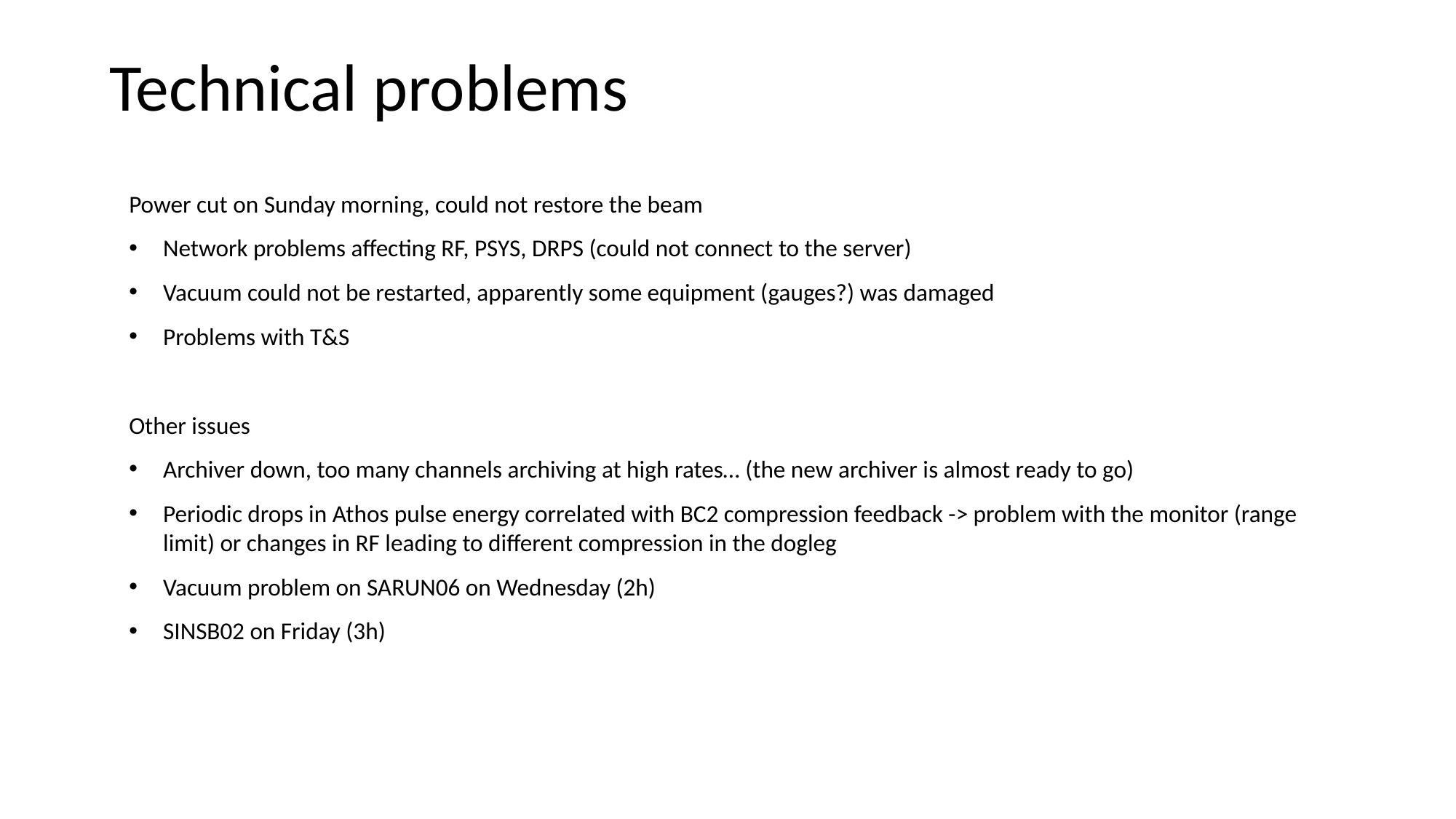

# Technical problems
Power cut on Sunday morning, could not restore the beam
Network problems affecting RF, PSYS, DRPS (could not connect to the server)
Vacuum could not be restarted, apparently some equipment (gauges?) was damaged
Problems with T&S

Other issues
Archiver down, too many channels archiving at high rates… (the new archiver is almost ready to go)
Periodic drops in Athos pulse energy correlated with BC2 compression feedback -> problem with the monitor (range limit) or changes in RF leading to different compression in the dogleg
Vacuum problem on SARUN06 on Wednesday (2h)
SINSB02 on Friday (3h)